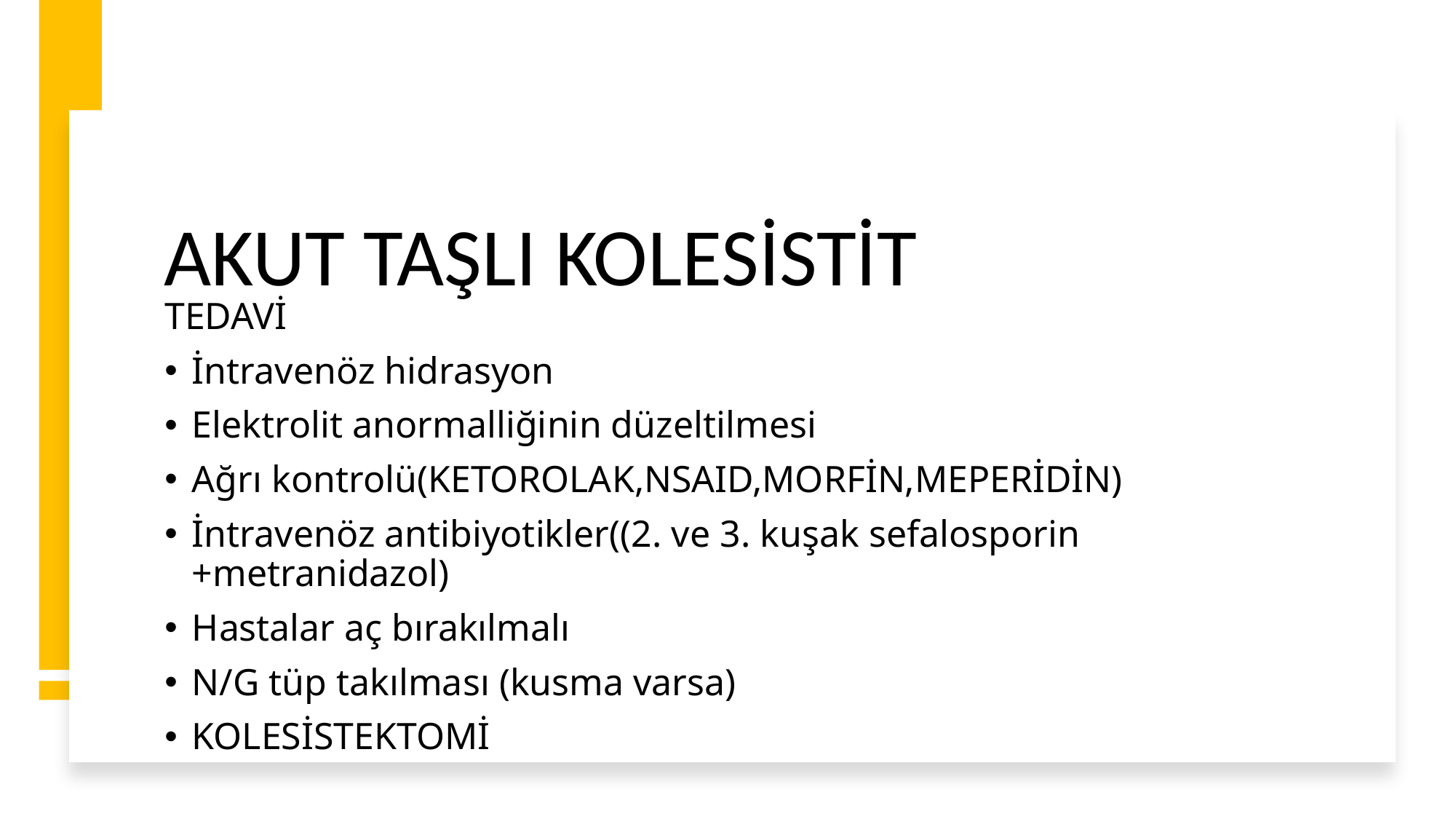

# AKUT TAŞLI KOLESİSTİT

TEDAVİ
İntravenöz hidrasyon
Elektrolit anormalliğinin düzeltilmesi
Ağrı kontrolü(KETOROLAK,NSAID,MORFİN,MEPERİDİN)
İntravenöz antibiyotikler((2. ve 3. kuşak sefalosporin +metranidazol)
Hastalar aç bırakılmalı
N/G tüp takılması (kusma varsa)
KOLESİSTEKTOMİ